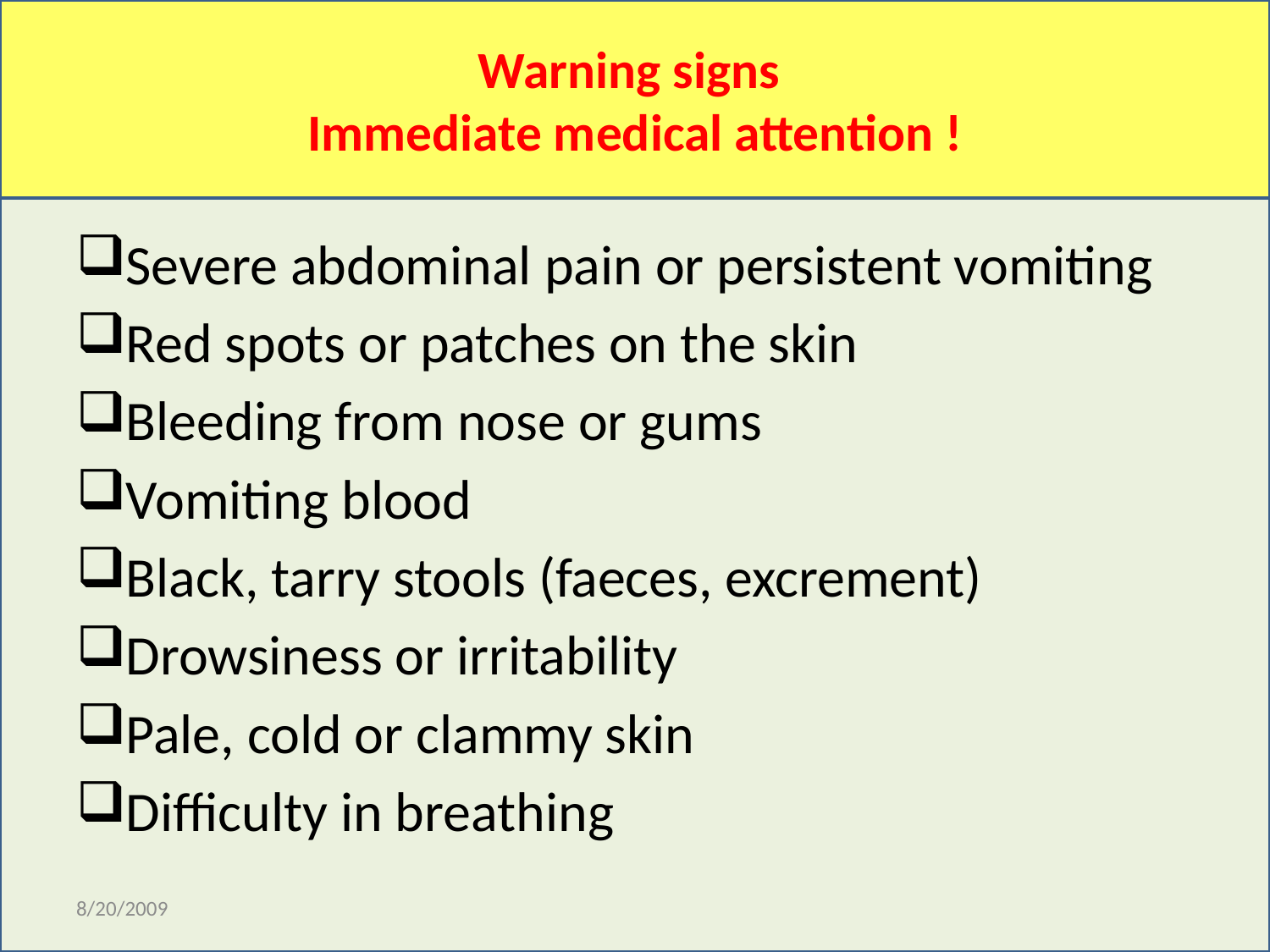

# Warning signs Immediate medical attention !

Severe abdominal pain or persistent vomiting
Red spots or patches on the skin
Bleeding from nose or gums
Vomiting blood
Black, tarry stools (faeces, excrement)
Drowsiness or irritability
Pale, cold or clammy skin
Difficulty in breathing

8/20/2009
8